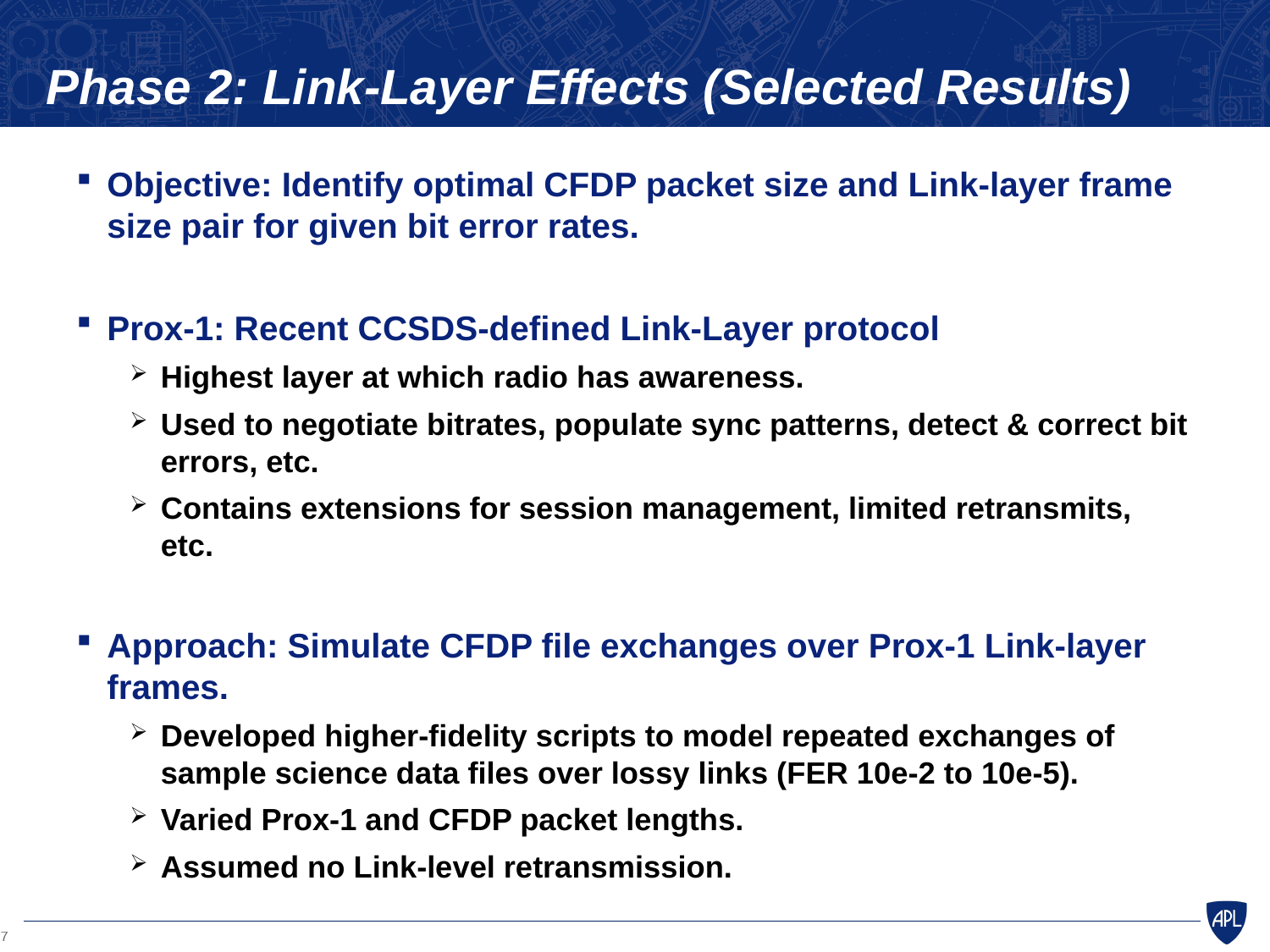

# Phase 2: Link-Layer Effects (Selected Results)
Objective: Identify optimal CFDP packet size and Link-layer frame size pair for given bit error rates.

Prox-1: Recent CCSDS-defined Link-Layer protocol
Highest layer at which radio has awareness.
Used to negotiate bitrates, populate sync patterns, detect & correct bit errors, etc.
Contains extensions for session management, limited retransmits, etc.

Approach: Simulate CFDP file exchanges over Prox-1 Link-layer frames.
Developed higher-fidelity scripts to model repeated exchanges of sample science data files over lossy links (FER 10e-2 to 10e-5).
Varied Prox-1 and CFDP packet lengths.
Assumed no Link-level retransmission.